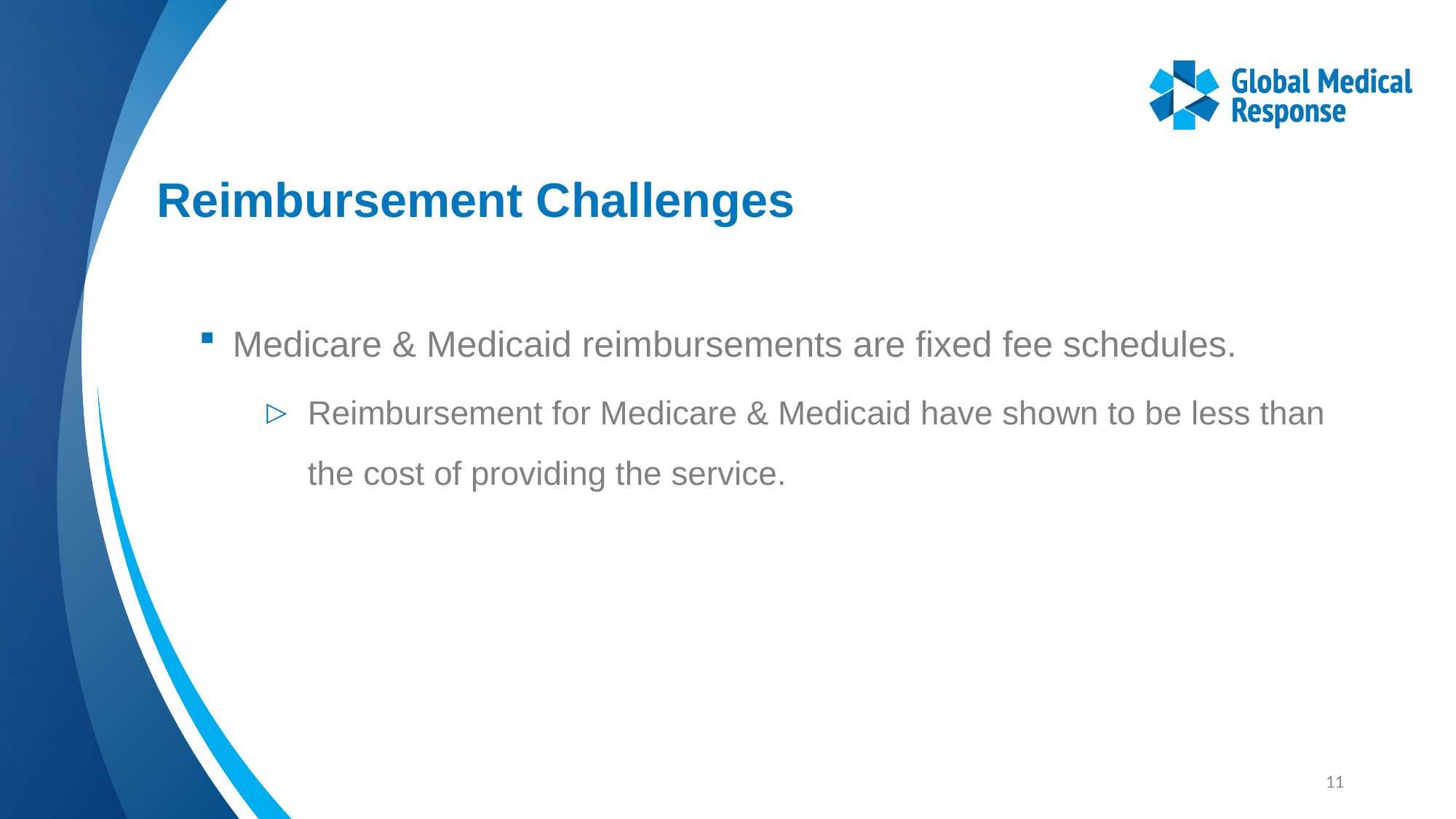

# Reimbursement Challenges
Medicare & Medicaid reimbursements are fixed fee schedules.
Reimbursement for Medicare & Medicaid have shown to be less than the cost of providing the service.
11